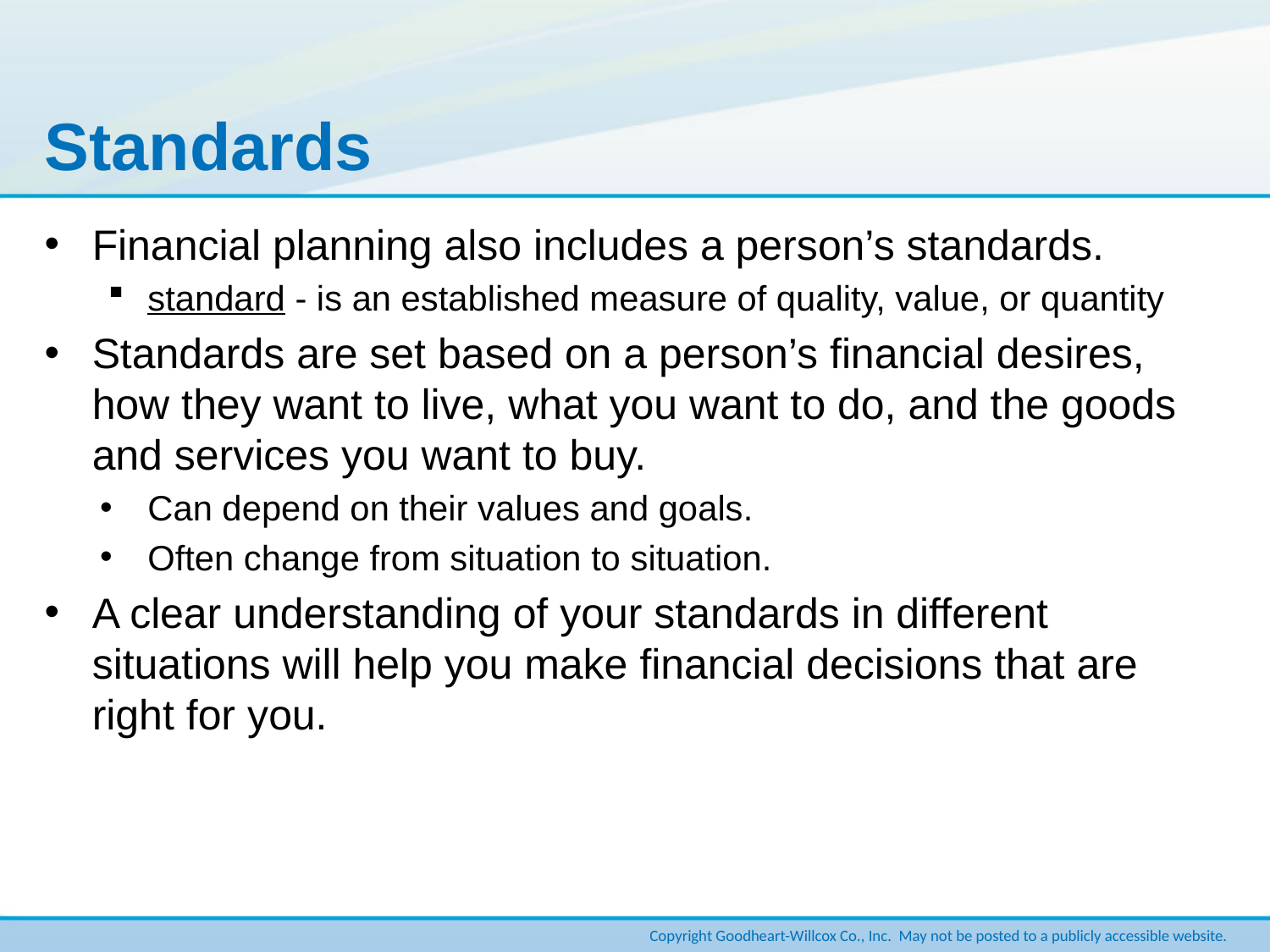

# Standards
Financial planning also includes a person’s standards.
standard - is an established measure of quality, value, or quantity
Standards are set based on a person’s financial desires, how they want to live, what you want to do, and the goods and services you want to buy.
Can depend on their values and goals.
Often change from situation to situation.
A clear understanding of your standards in different situations will help you make financial decisions that are right for you.